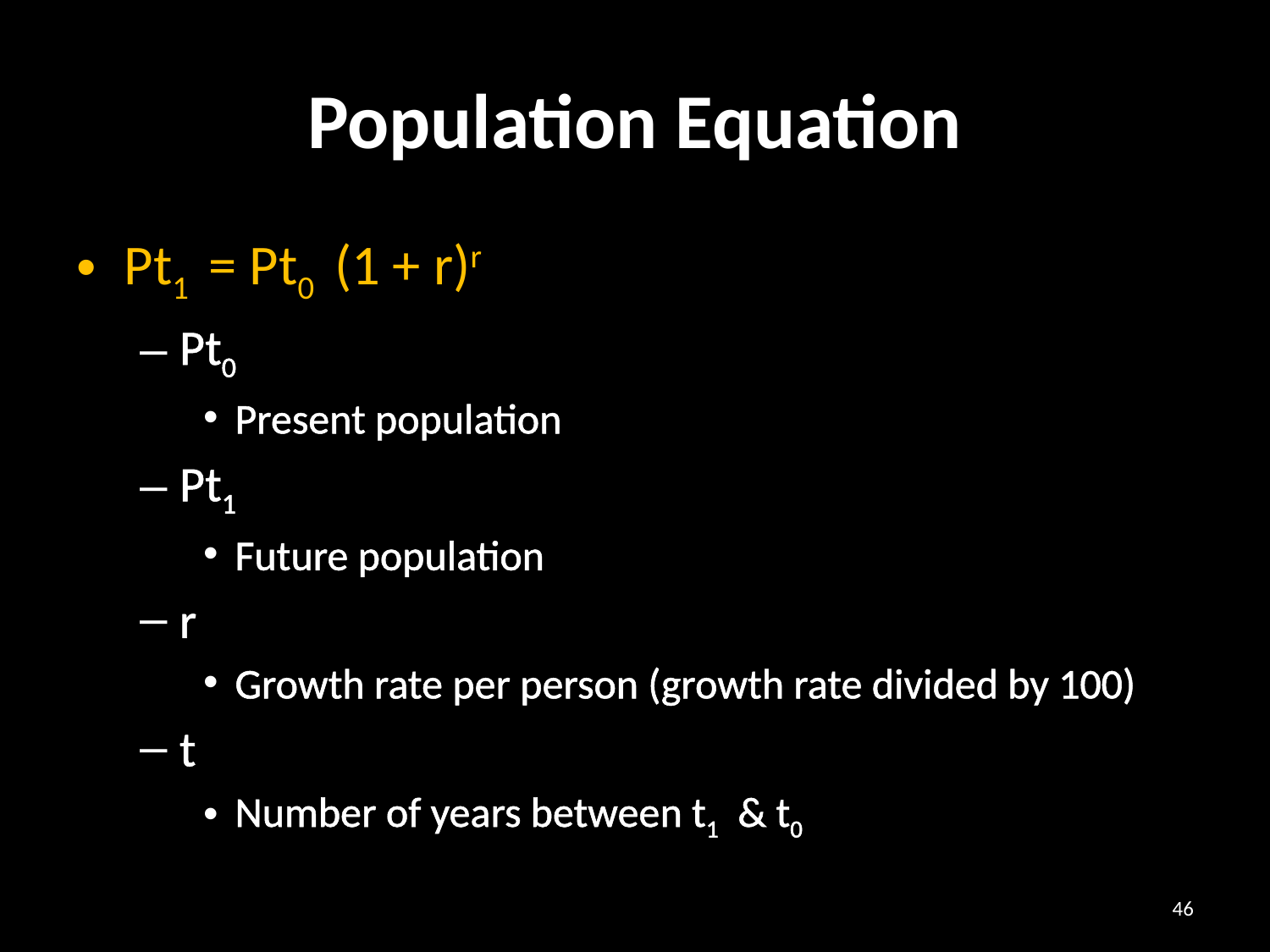

# Population Equation
Pt1  = Pt0  (1 + r)r
Pt0
Present population
Pt1
Future population
r
Growth rate per person (growth rate divided by 100)
t
Number of years between t1  & t0
46